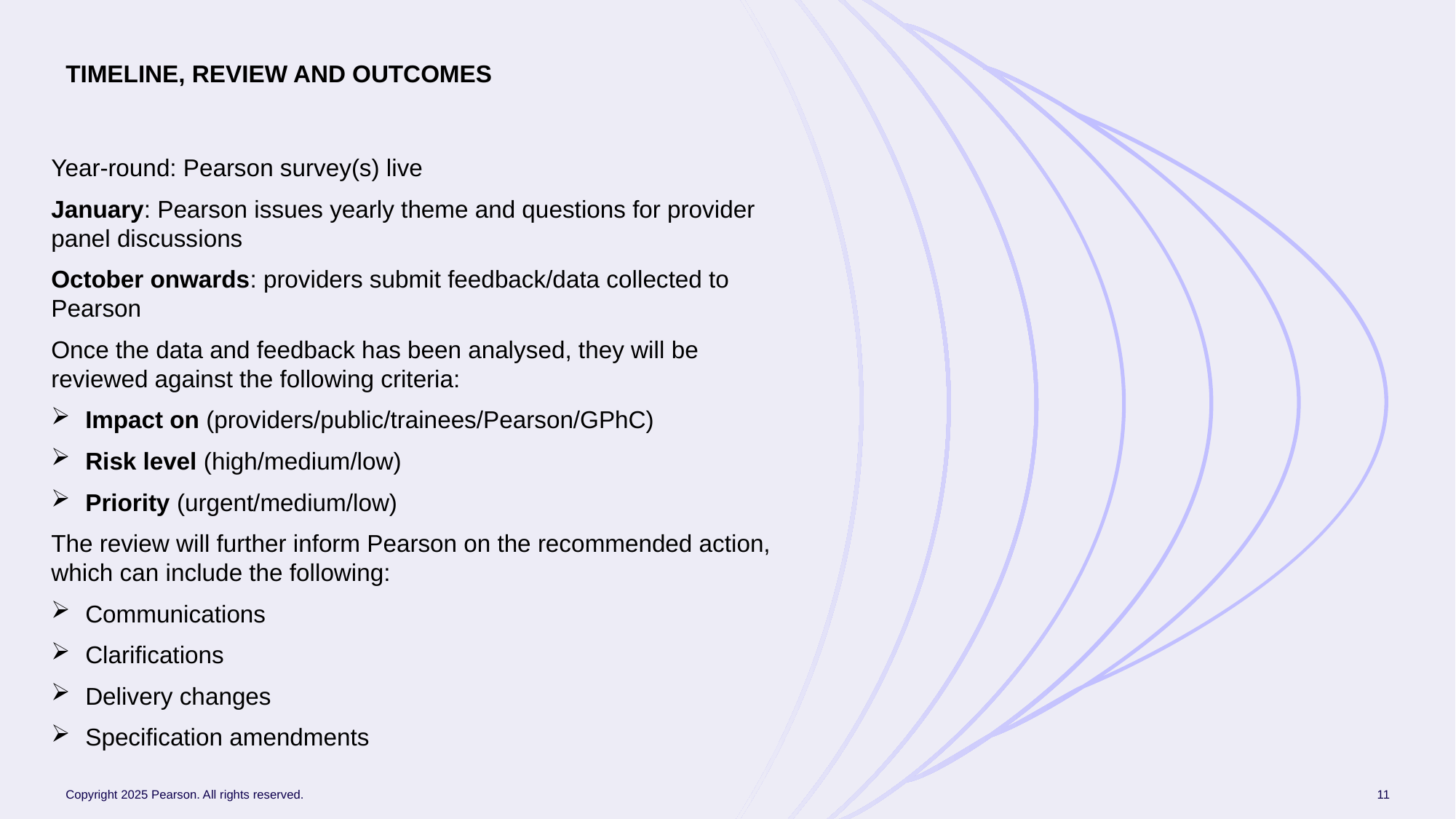

Timeline, review and outcomes

Year-round: Pearson survey(s) live
January: Pearson issues yearly theme and questions for provider panel discussions
October onwards: providers submit feedback/data collected to Pearson
Once the data and feedback has been analysed, they will be reviewed against the following criteria:
Impact on (providers/public/trainees/Pearson/GPhC)
Risk level (high/medium/low)
Priority (urgent/medium/low)
The review will further inform Pearson on the recommended action, which can include the following:
Communications
Clarifications
Delivery changes
Specification amendments

Copyright 2025 Pearson. All rights reserved.
11